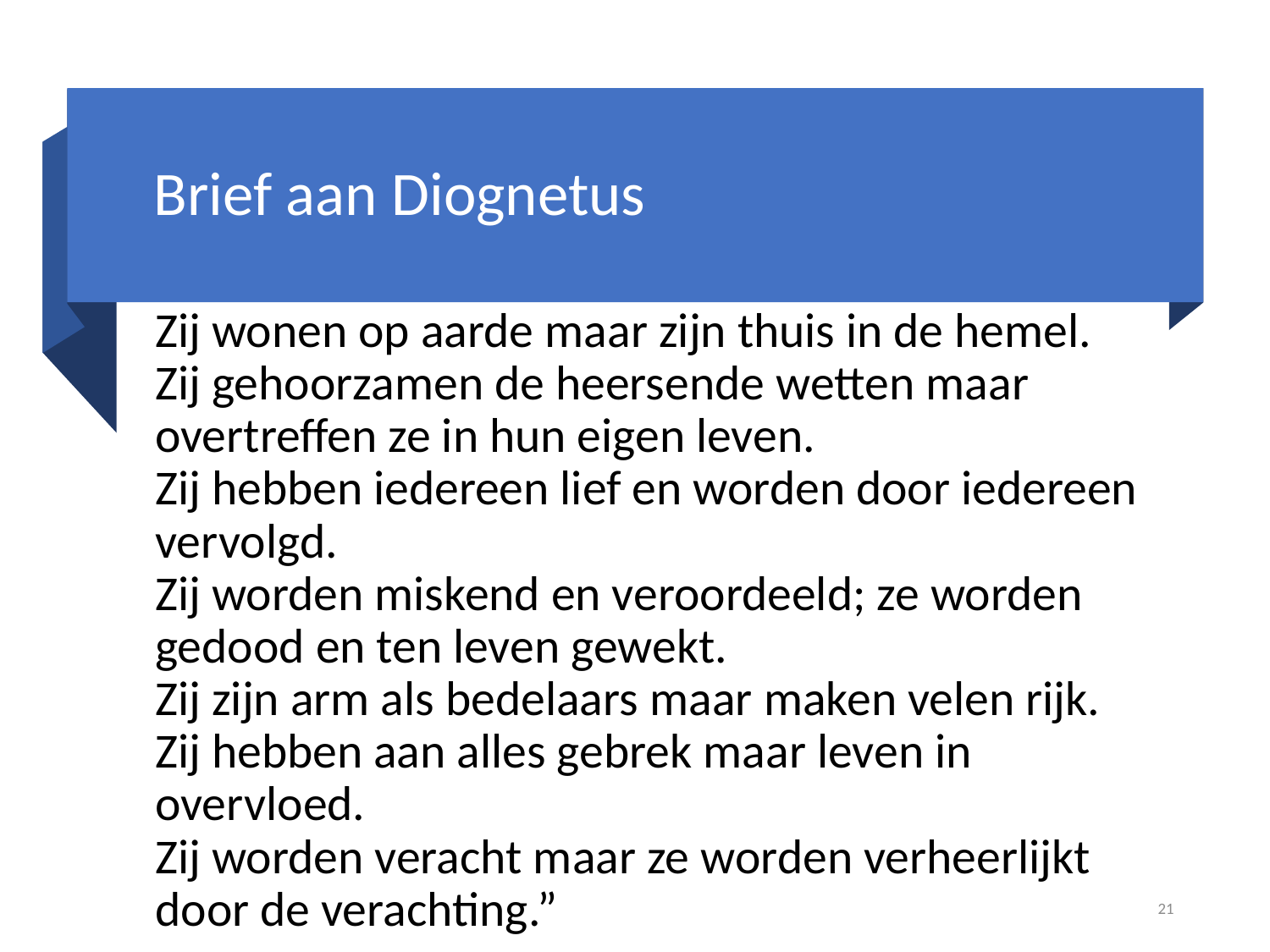

# Brief aan Diognetus

Zij wonen op aarde maar zijn thuis in de hemel. 
Zij gehoorzamen de heersende wetten maar overtreffen ze in hun eigen leven. 
Zij hebben iedereen lief en worden door iedereen vervolgd. 
Zij worden miskend en veroordeeld; ze worden gedood en ten leven gewekt. 
Zij zijn arm als bedelaars maar maken velen rijk. 
Zij hebben aan alles gebrek maar leven in overvloed. 
Zij worden veracht maar ze worden verheerlijkt door de verachting.”
21